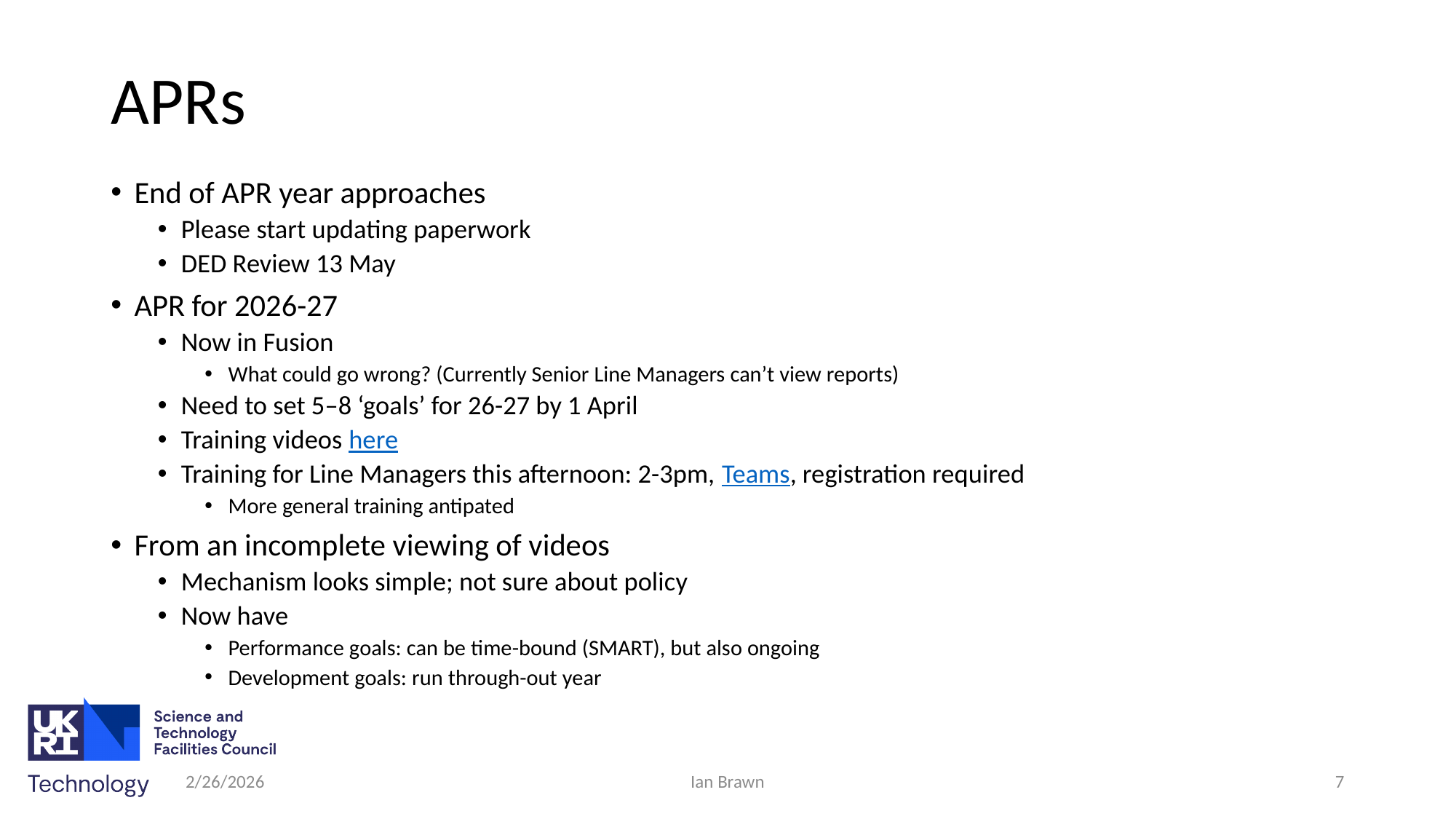

# APRs
End of APR year approaches
Please start updating paperwork
DED Review 13 May
APR for 2026-27
Now in Fusion
What could go wrong? (Currently Senior Line Managers can’t view reports)
Need to set 5–8 ‘goals’ for 26-27 by 1 April
Training videos here
Training for Line Managers this afternoon: 2-3pm, Teams, registration required
More general training antipated
From an incomplete viewing of videos
Mechanism looks simple; not sure about policy
Now have
Performance goals: can be time-bound (SMART), but also ongoing
Development goals: run through-out year
2/26/2026
Ian Brawn
7